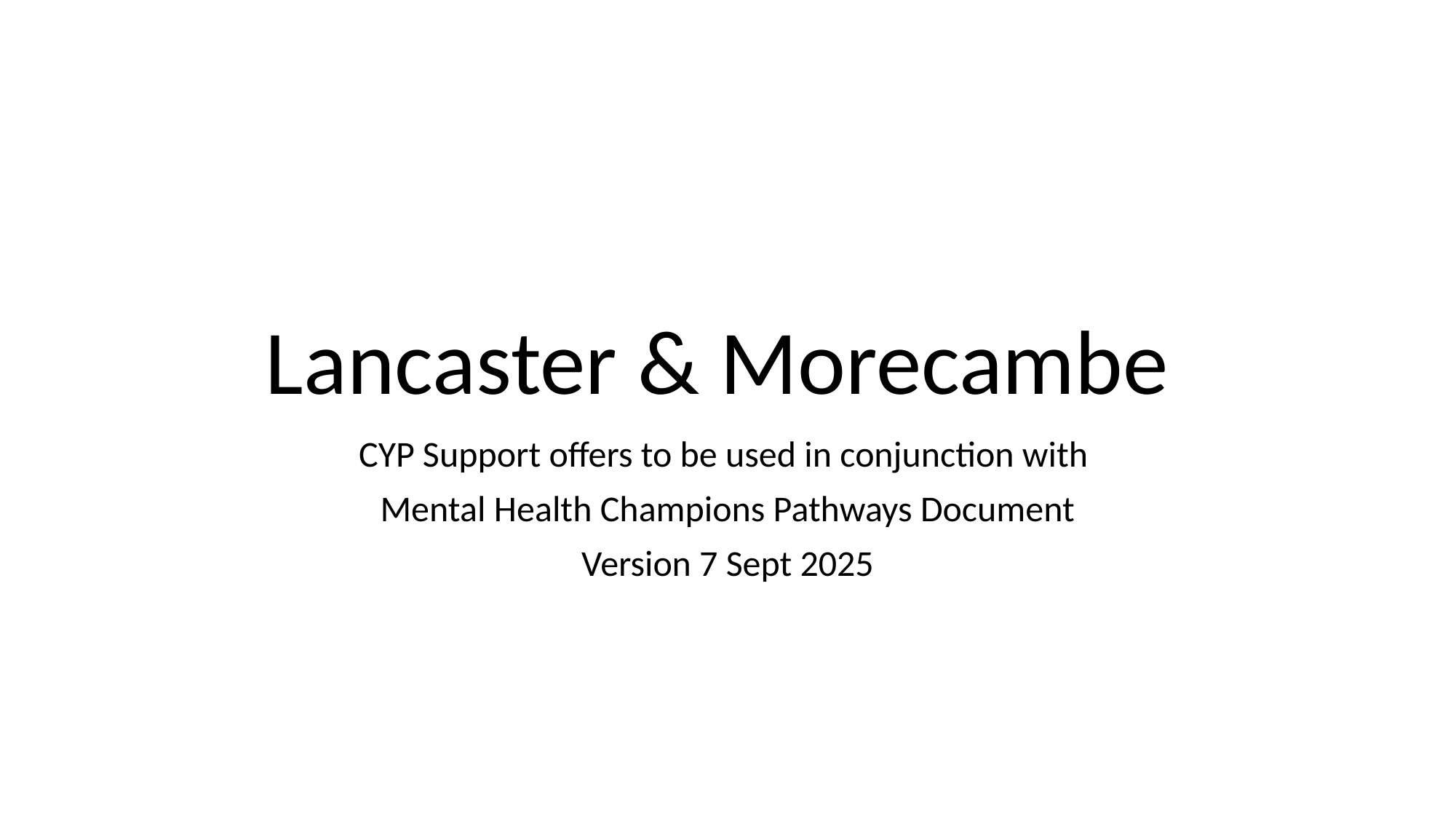

# Lancaster & Morecambe
CYP Support offers to be used in conjunction with
Mental Health Champions Pathways Document
Version 7 Sept 2025